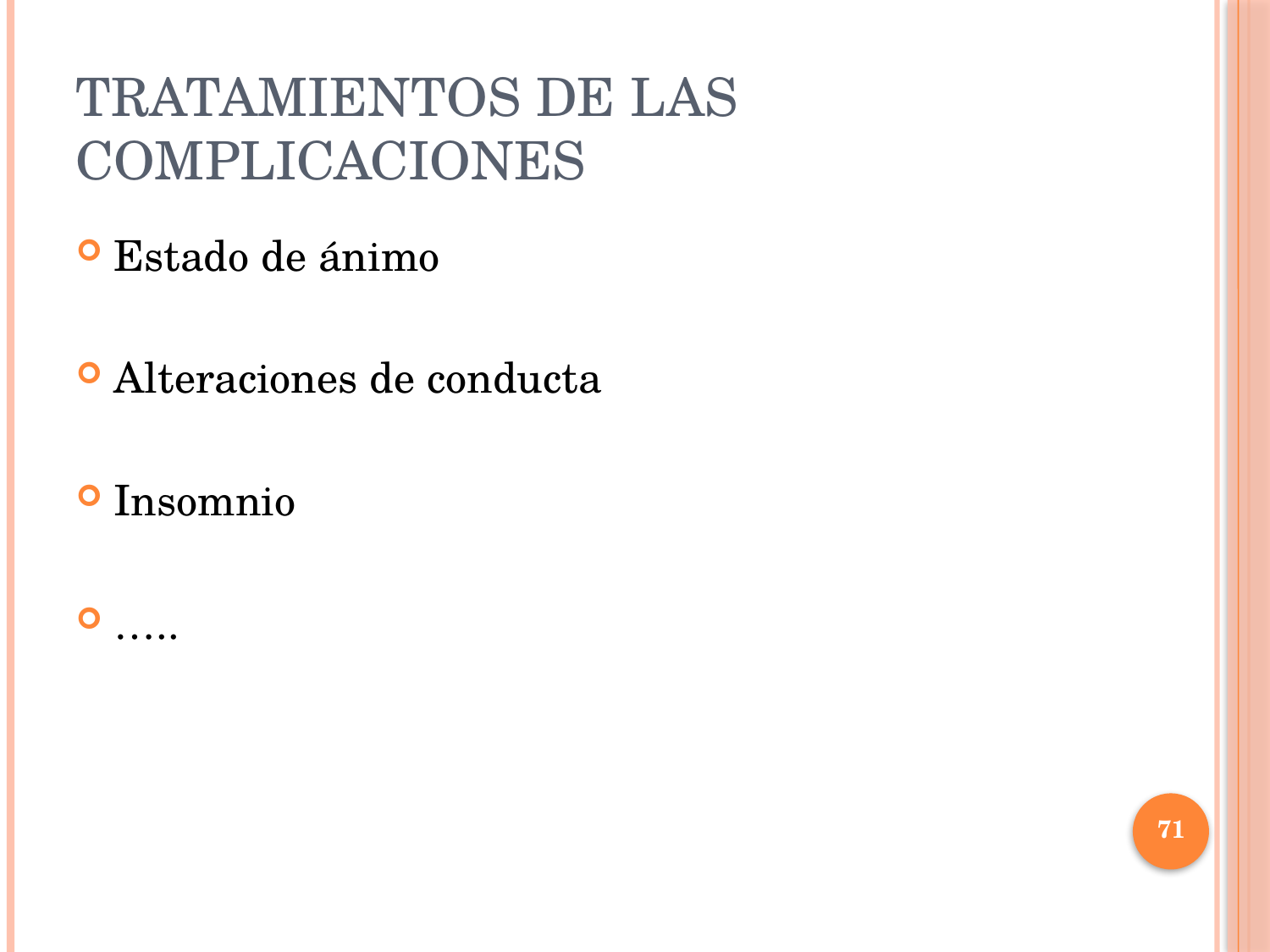

# Tratamientos de las complicaciones
Estado de ánimo

Alteraciones de conducta

Insomnio

…..
71